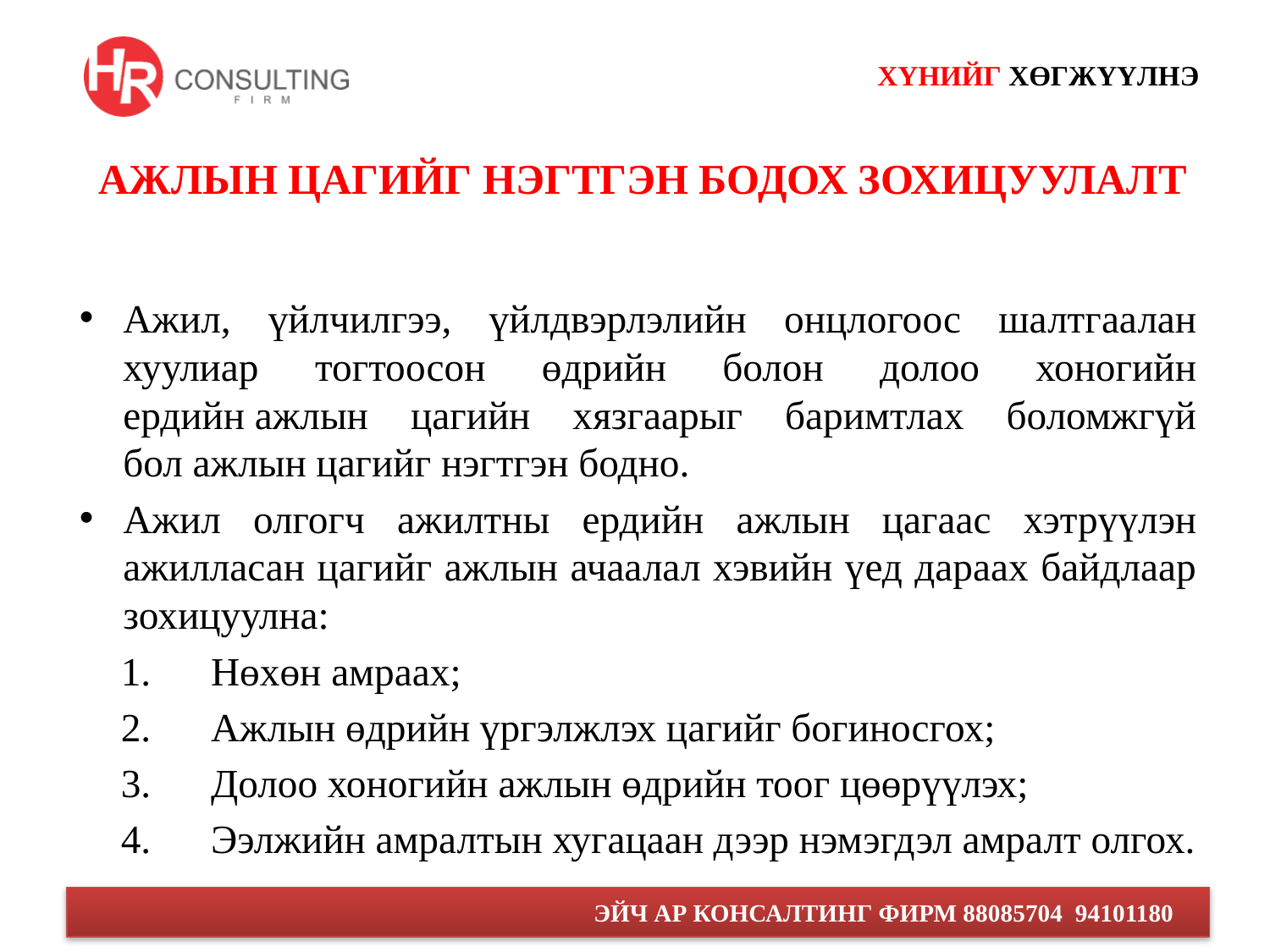

# АЖЛЫН ЦАГИЙГ НЭГТГЭН БОДОХ ЗОХИЦУУЛАЛТ
Ажил, үйлчилгээ, үйлдвэрлэлийн онцлогоос шалтгаалан хуулиар тогтоосон өдрийн болон долоо хоногийн ердийн ажлын цагийн хязгаарыг баримтлах боломжгүй бол ажлын цагийг нэгтгэн бодно.
Ажил олгогч ажилтны ердийн ажлын цагаас хэтрүүлэн ажилласан цагийг ажлын ачаалал хэвийн үед дараах байдлаар зохицуулна:
Нөхөн амраах;
Ажлын өдрийн үргэлжлэх цагийг богиносгох;
Долоо хоногийн ажлын өдрийн тоог цөөрүүлэх;
Ээлжийн амралтын хугацаан дээр нэмэгдэл амралт олгох.